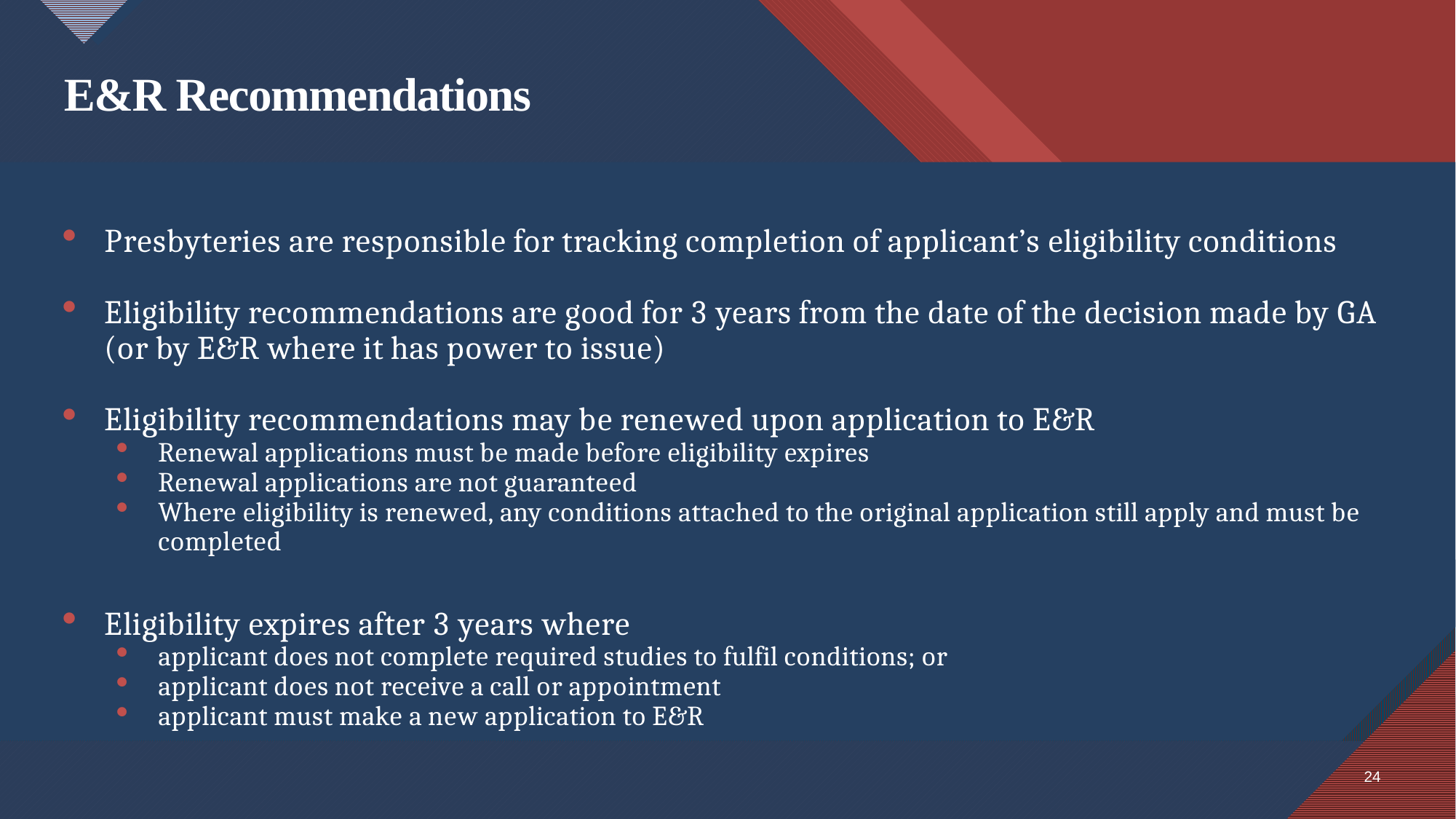

# E&R Recommendations
Presbyteries are responsible for tracking completion of applicant’s eligibility conditions

Eligibility recommendations are good for 3 years from the date of the decision made by GA (or by E&R where it has power to issue)

Eligibility recommendations may be renewed upon application to E&R
Renewal applications must be made before eligibility expires
Renewal applications are not guaranteed
Where eligibility is renewed, any conditions attached to the original application still apply and must be completed

Eligibility expires after 3 years where
applicant does not complete required studies to fulfil conditions; or
applicant does not receive a call or appointment
applicant must make a new application to E&R

24